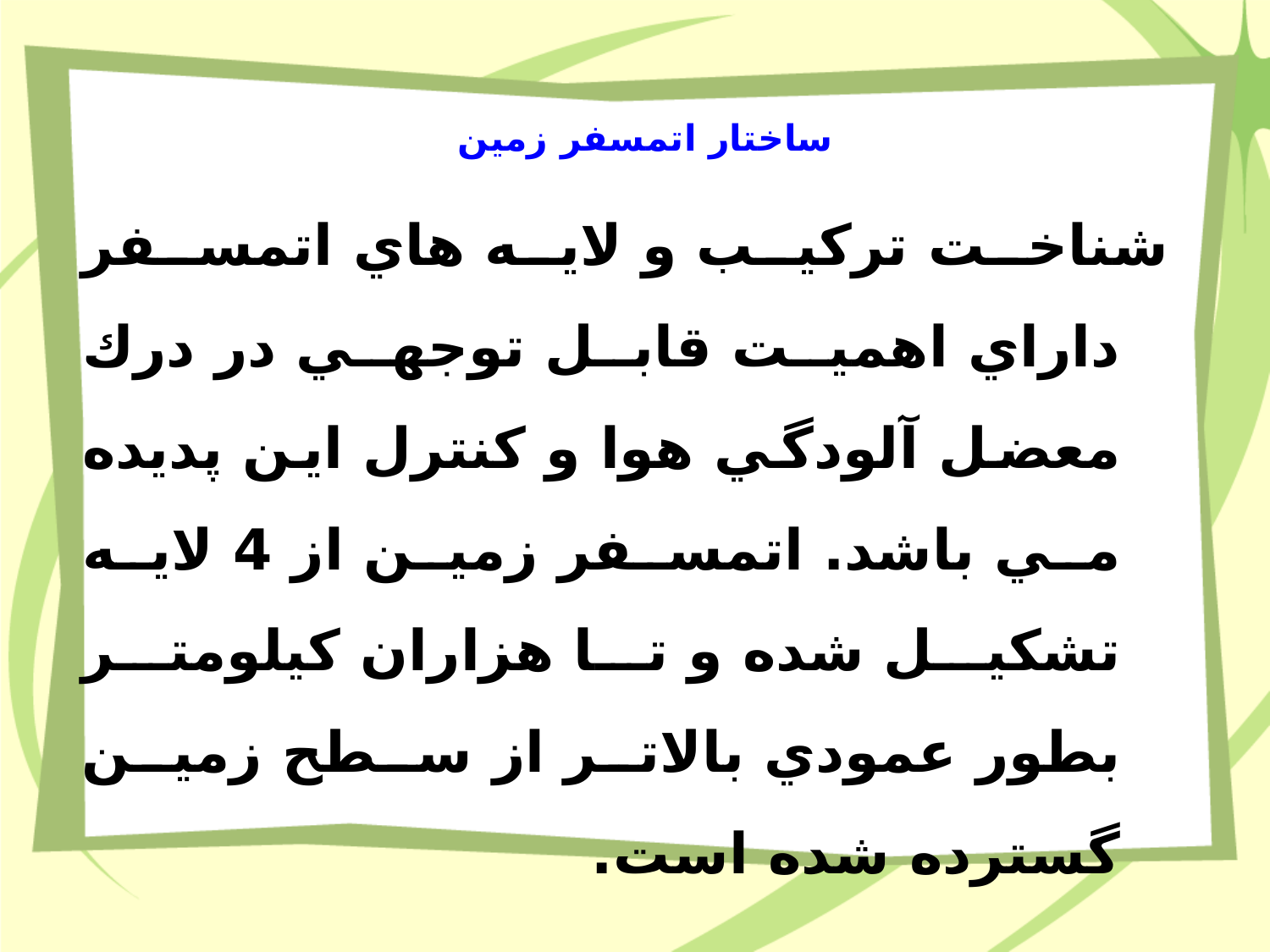

# ساختار اتمسفر زمين
شناخت تركيب و لايه هاي اتمسفر داراي اهميت قابل توجهي در درك معضل آلودگي هوا و كنترل اين پديده مي باشد. اتمسفر زمين از 4 لايه تشكيل شده و تا هزاران كيلومتر بطور عمودي بالاتر از سطح زمين گسترده شده است.